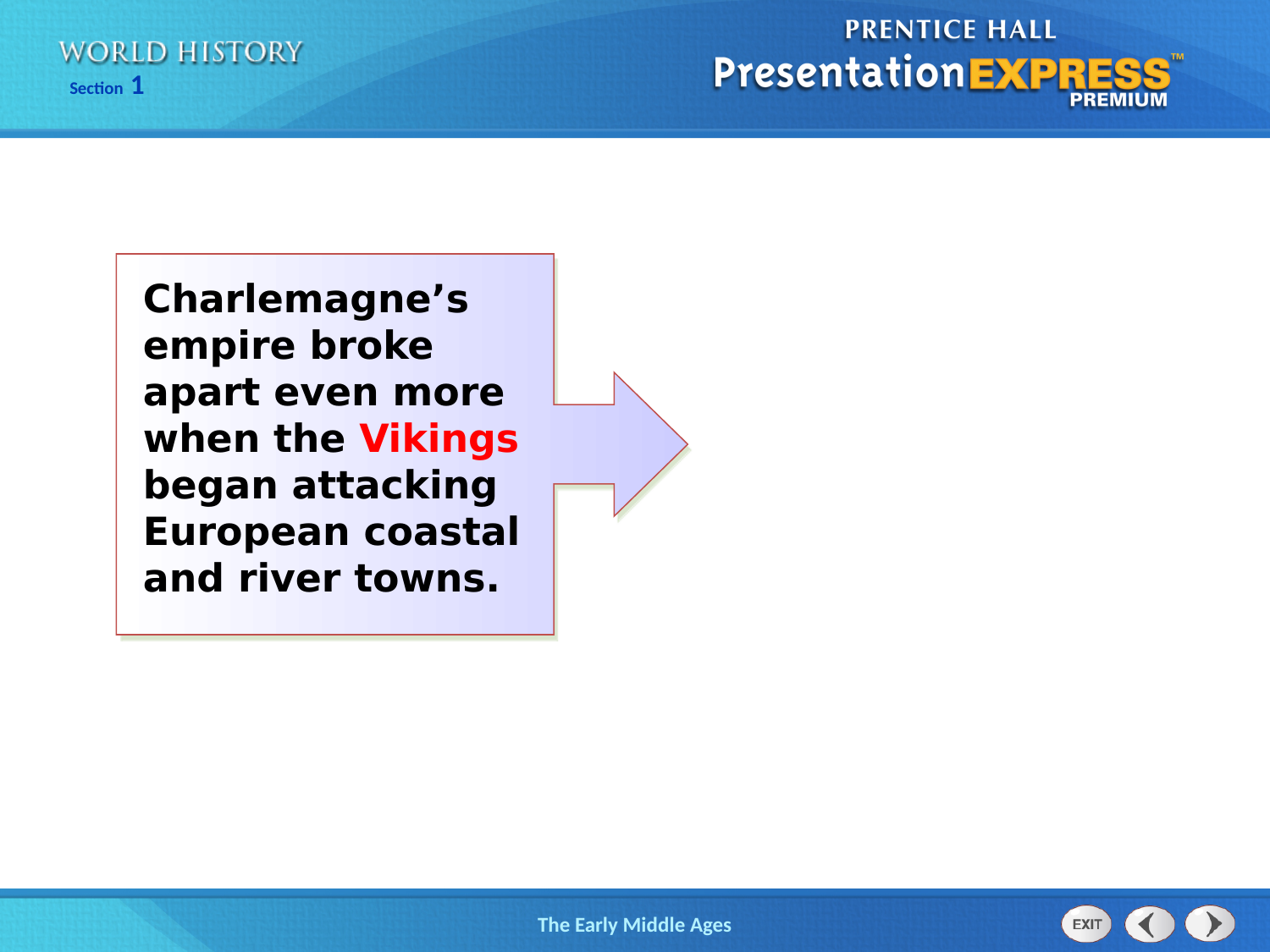

Charlemagne’s empire broke apart even more when the Vikings began attacking European coastal and river towns.